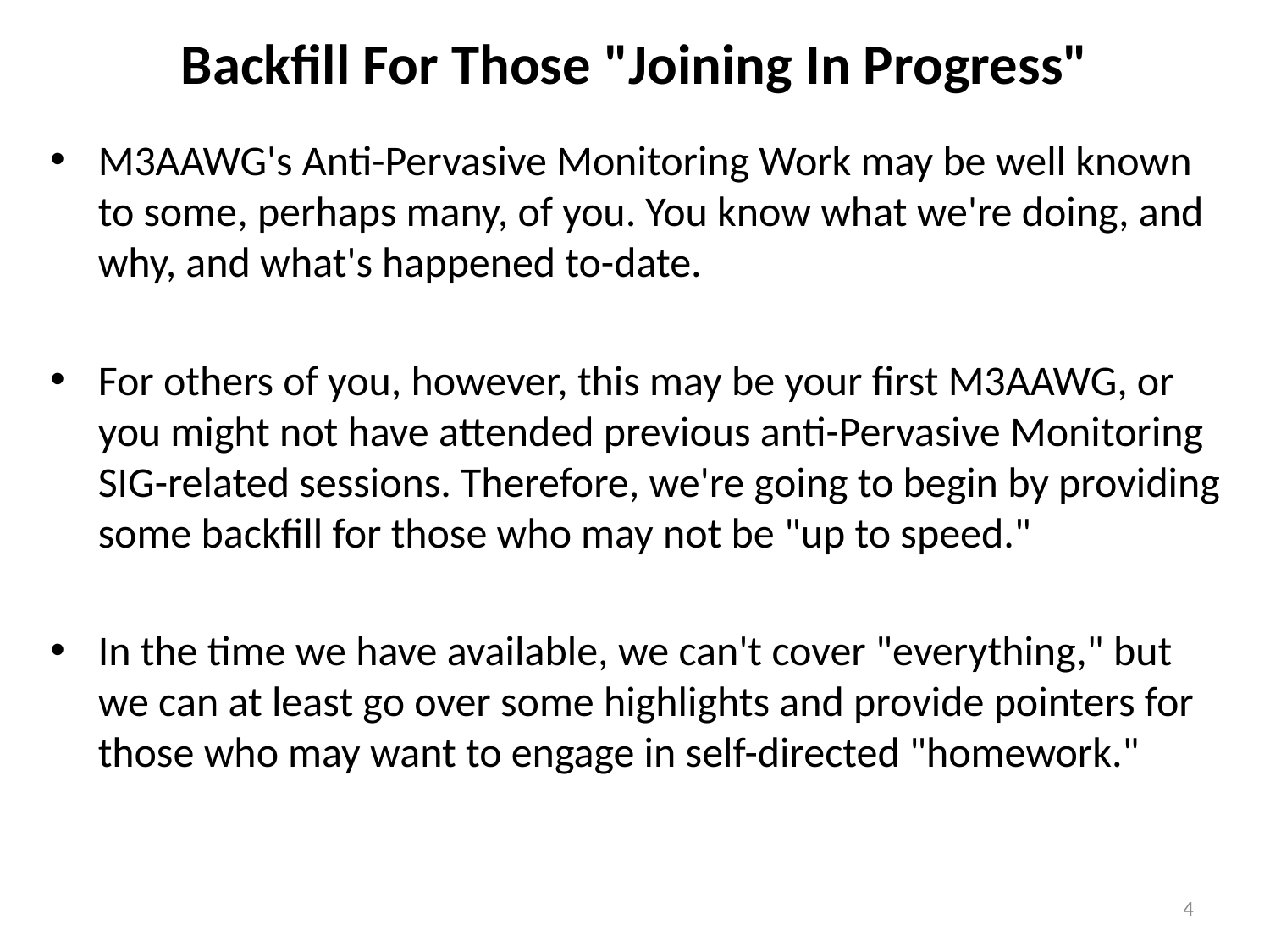

# Backfill For Those "Joining In Progress"
M3AAWG's Anti-Pervasive Monitoring Work may be well known to some, perhaps many, of you. You know what we're doing, and why, and what's happened to-date.

For others of you, however, this may be your first M3AAWG, or you might not have attended previous anti-Pervasive Monitoring SIG-related sessions. Therefore, we're going to begin by providing some backfill for those who may not be "up to speed."

In the time we have available, we can't cover "everything," but we can at least go over some highlights and provide pointers for those who may want to engage in self-directed "homework."
4